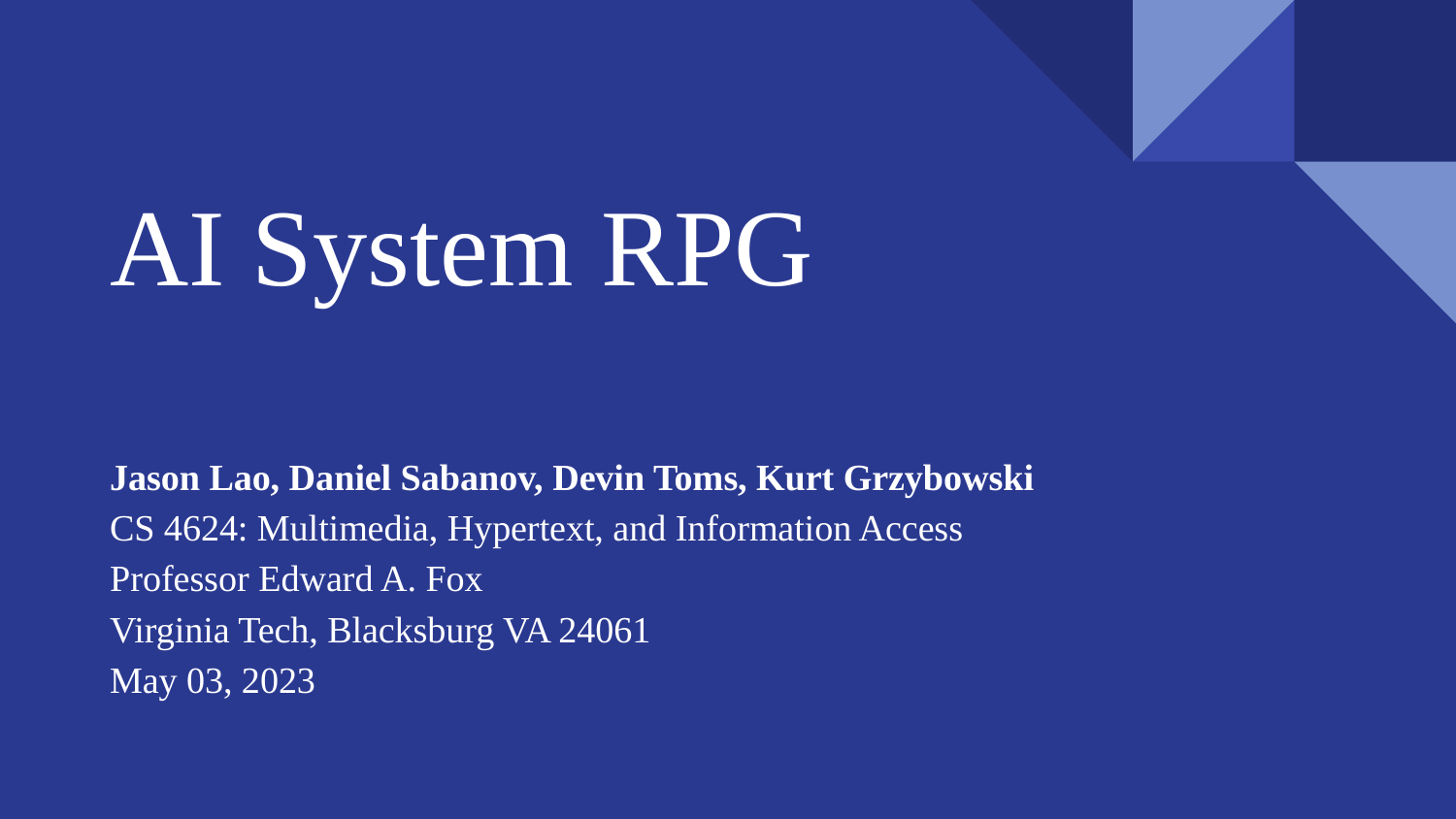

AI System RPG
Jason Lao, Daniel Sabanov, Devin Toms, Kurt Grzybowski
CS 4624: Multimedia, Hypertext, and Information Access
Professor Edward A. Fox
Virginia Tech, Blacksburg VA 24061
May 03, 2023